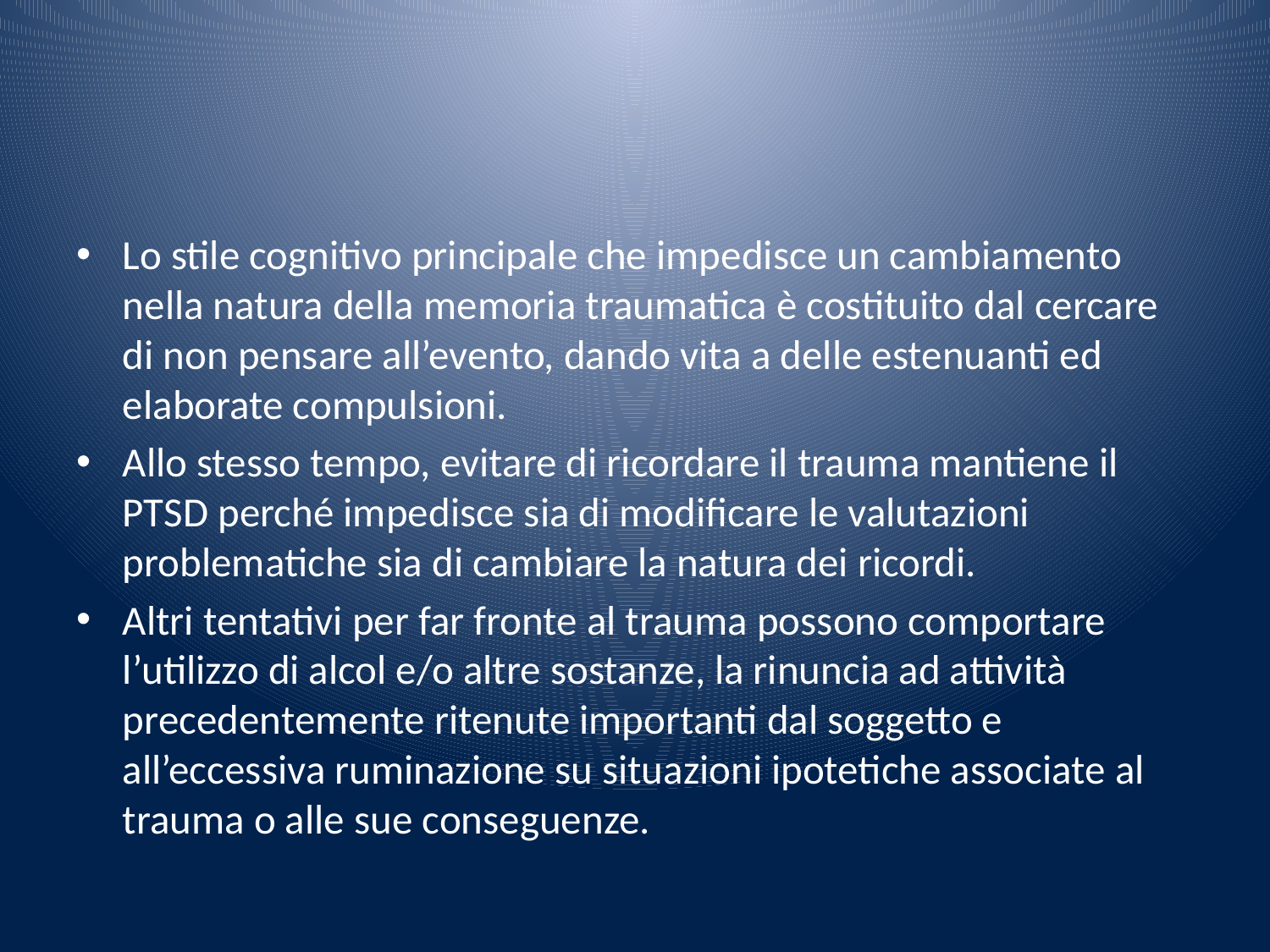

#
Lo stile cognitivo principale che impedisce un cambiamento nella natura della memoria traumatica è costituito dal cercare di non pensare all’evento, dando vita a delle estenuanti ed elaborate compulsioni.
Allo stesso tempo, evitare di ricordare il trauma mantiene il PTSD perché impedisce sia di modificare le valutazioni problematiche sia di cambiare la natura dei ricordi.
Altri tentativi per far fronte al trauma possono comportare l’utilizzo di alcol e/o altre sostanze, la rinuncia ad attività precedentemente ritenute importanti dal soggetto e all’eccessiva ruminazione su situazioni ipotetiche associate al trauma o alle sue conseguenze.